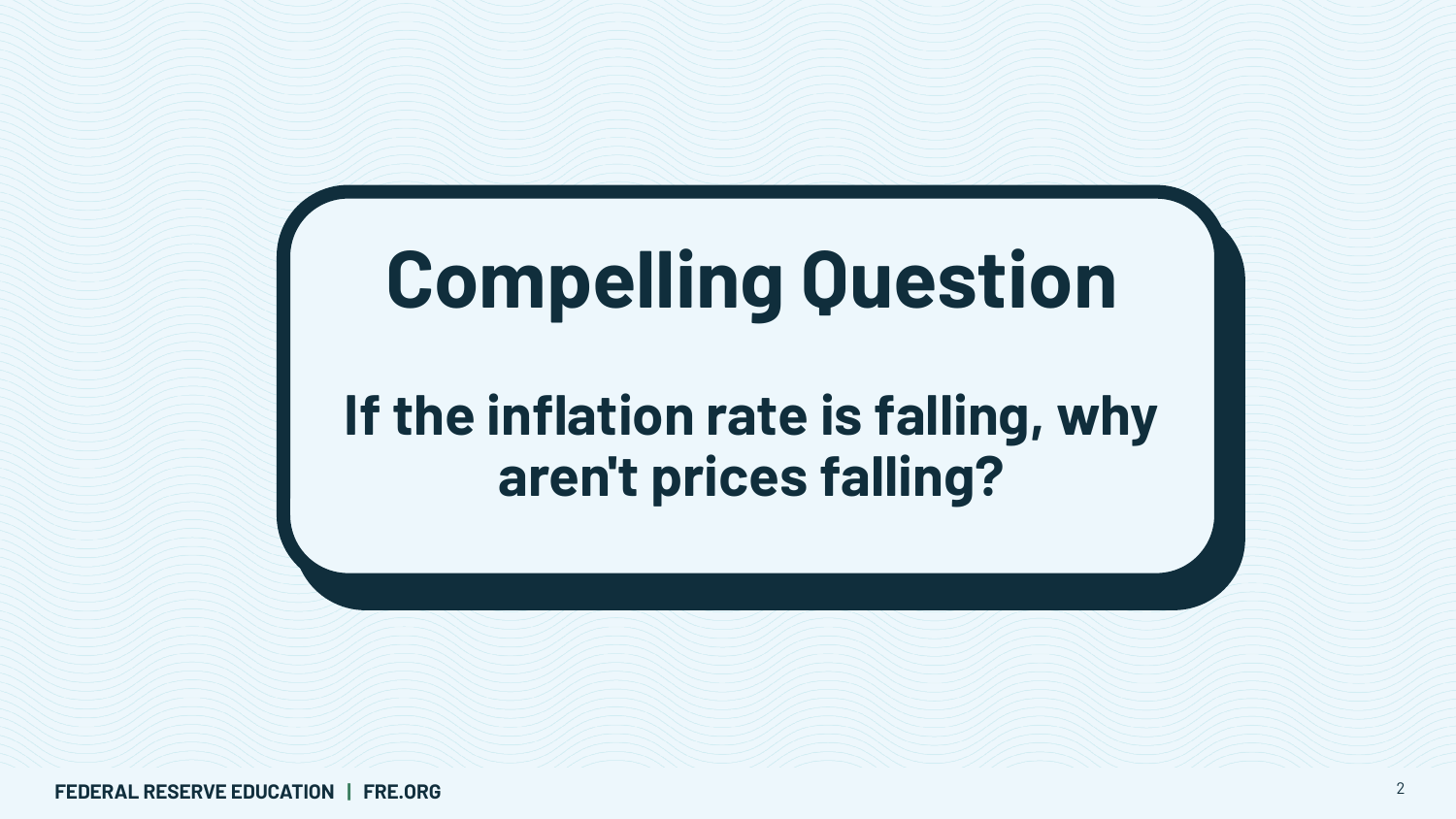

Compelling Question
If the inflation rate is falling, why aren't prices falling?